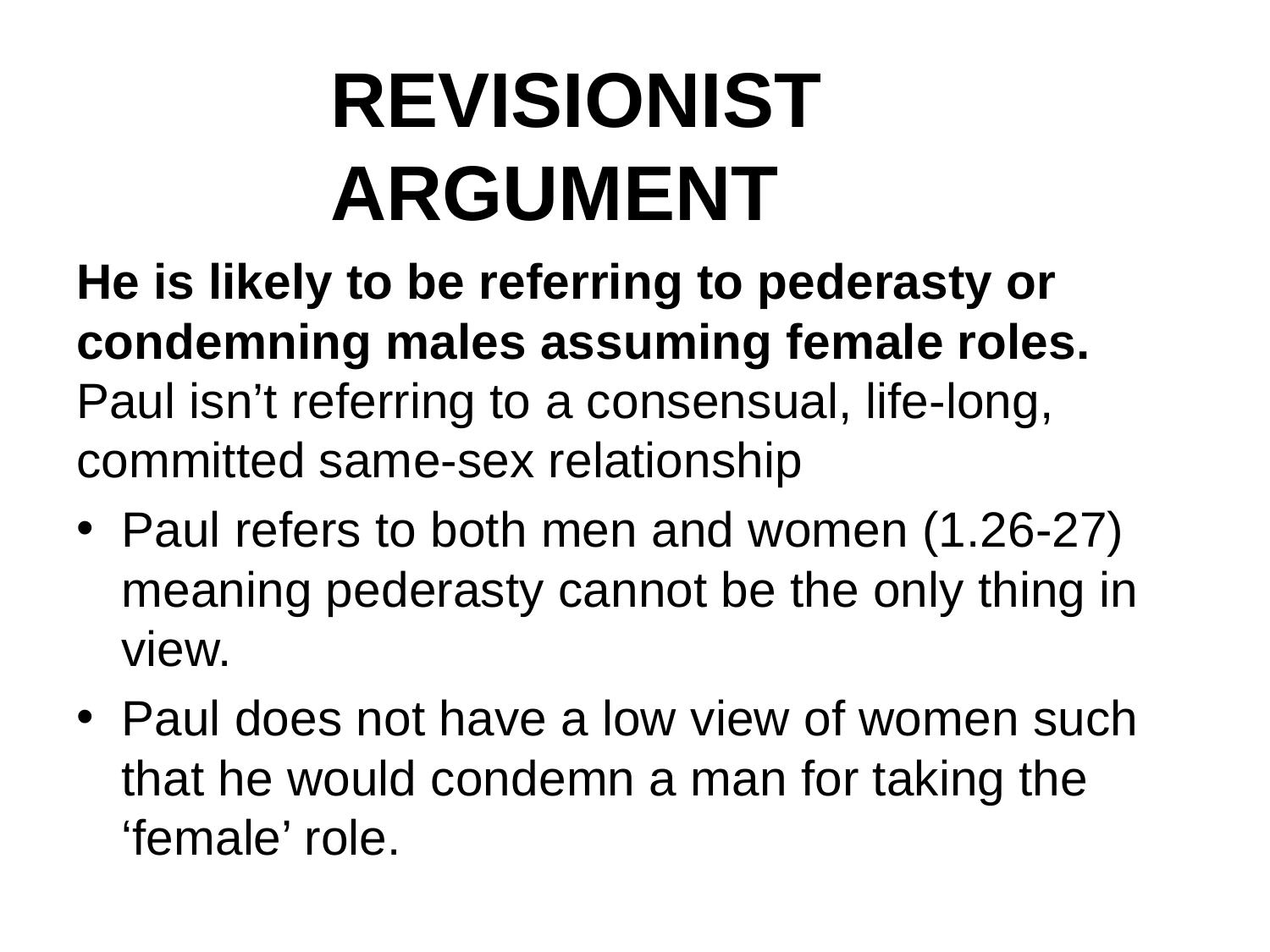

# REVISIONIST ARGUMENT
He is likely to be referring to pederasty or condemning males assuming female roles. Paul isn’t referring to a consensual, life-long, committed same-sex relationship
Paul refers to both men and women (1.26-27) meaning pederasty cannot be the only thing in view.
Paul does not have a low view of women such that he would condemn a man for taking the ‘female’ role.